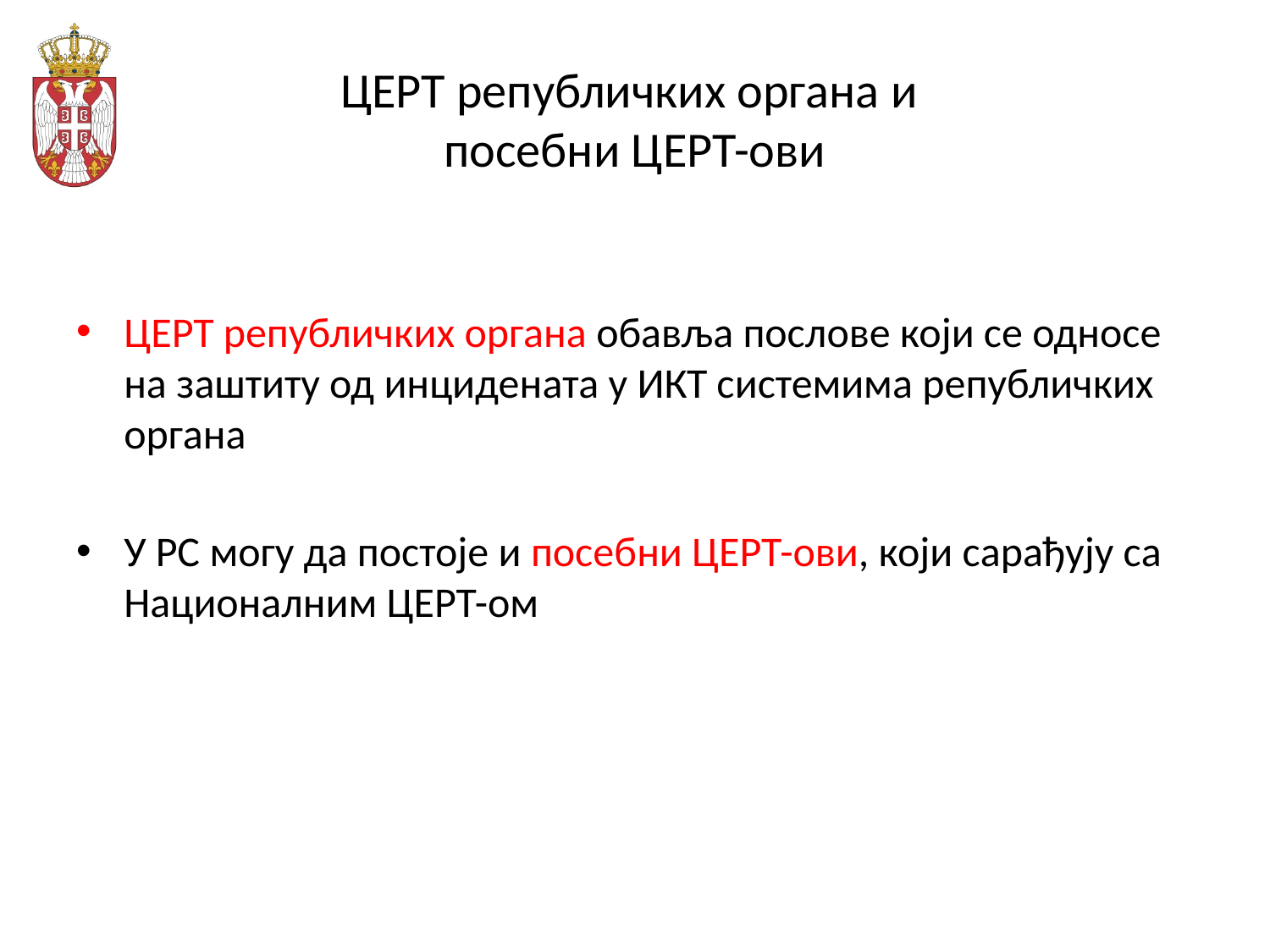

# ЦЕРТ републичких органа и посебни ЦЕРТ-ови

ЦЕРТ републичких органа обавља послове који се односе на заштиту од инцидената у ИКТ системима републичких органа

У РС могу да постоје и посебни ЦЕРТ-ови, који сарађују са Националним ЦЕРТ-ом